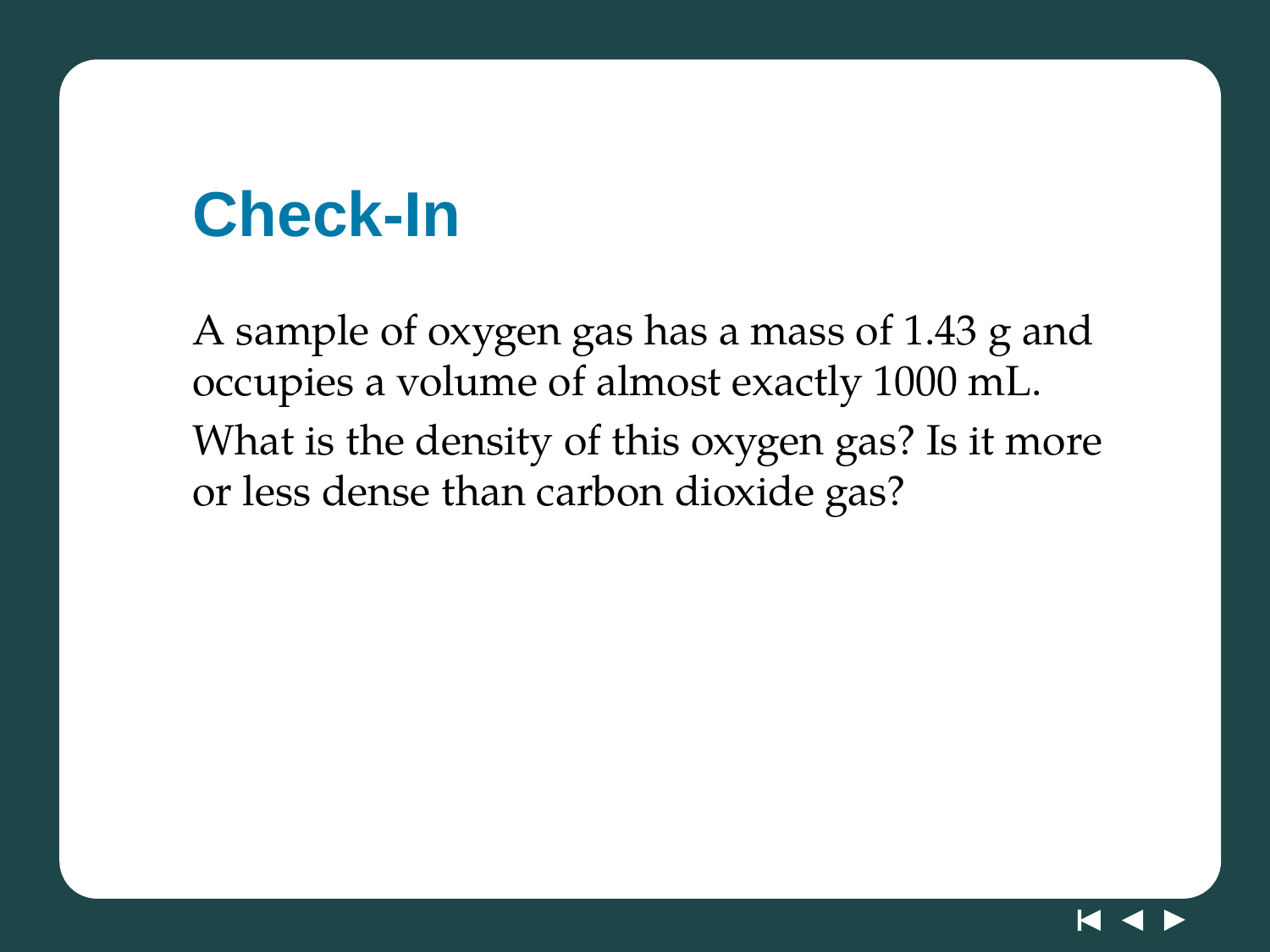

# Check-In
A sample of oxygen gas has a mass of 1.43 g and occupies a volume of almost exactly 1000 mL.
What is the density of this oxygen gas? Is it more or less dense than carbon dioxide gas?